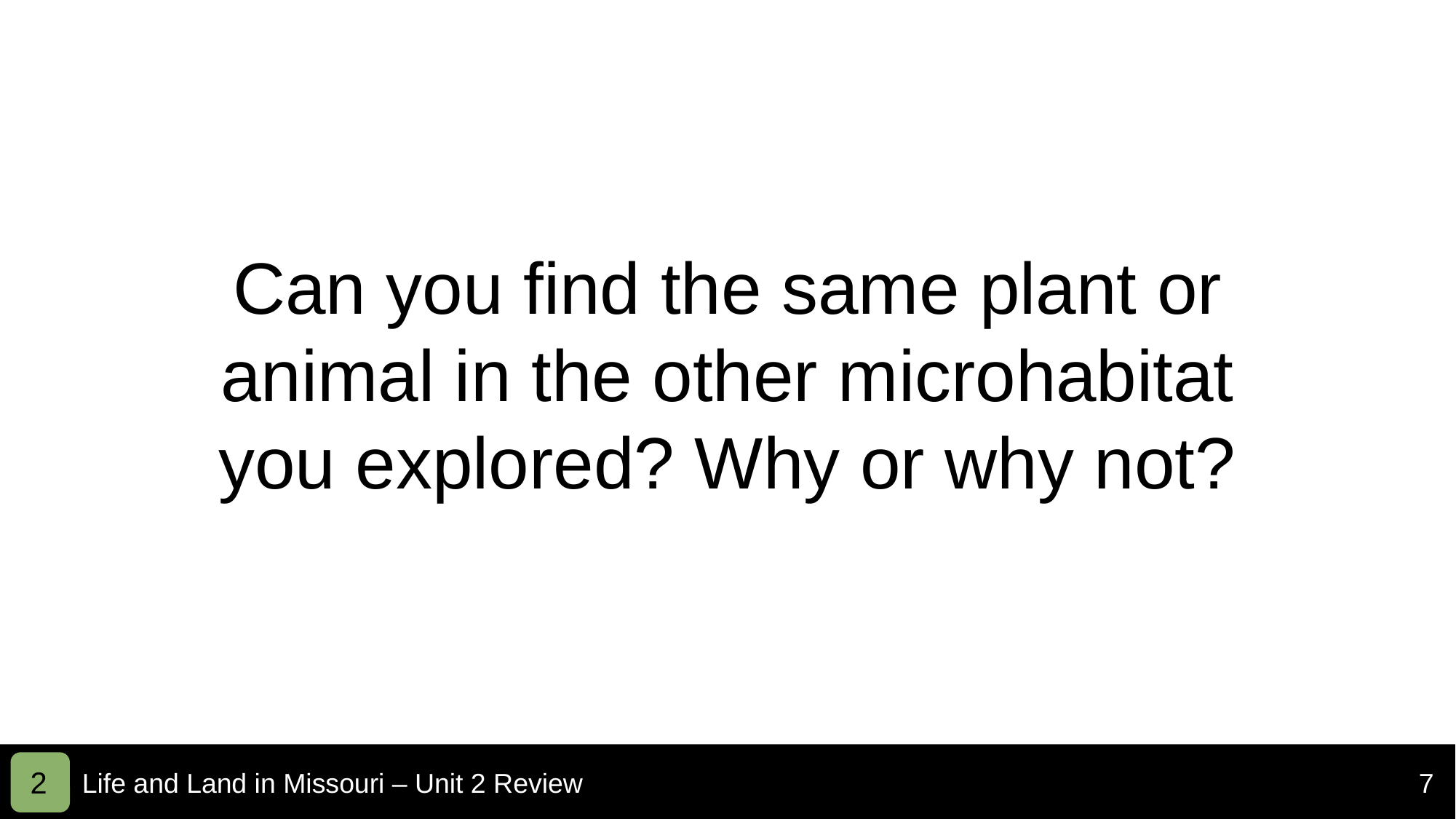

Can you find the same plant or animal in the other microhabitat you explored? Why or why not?

2
Life and Land in Missouri – Unit 2 Review
7